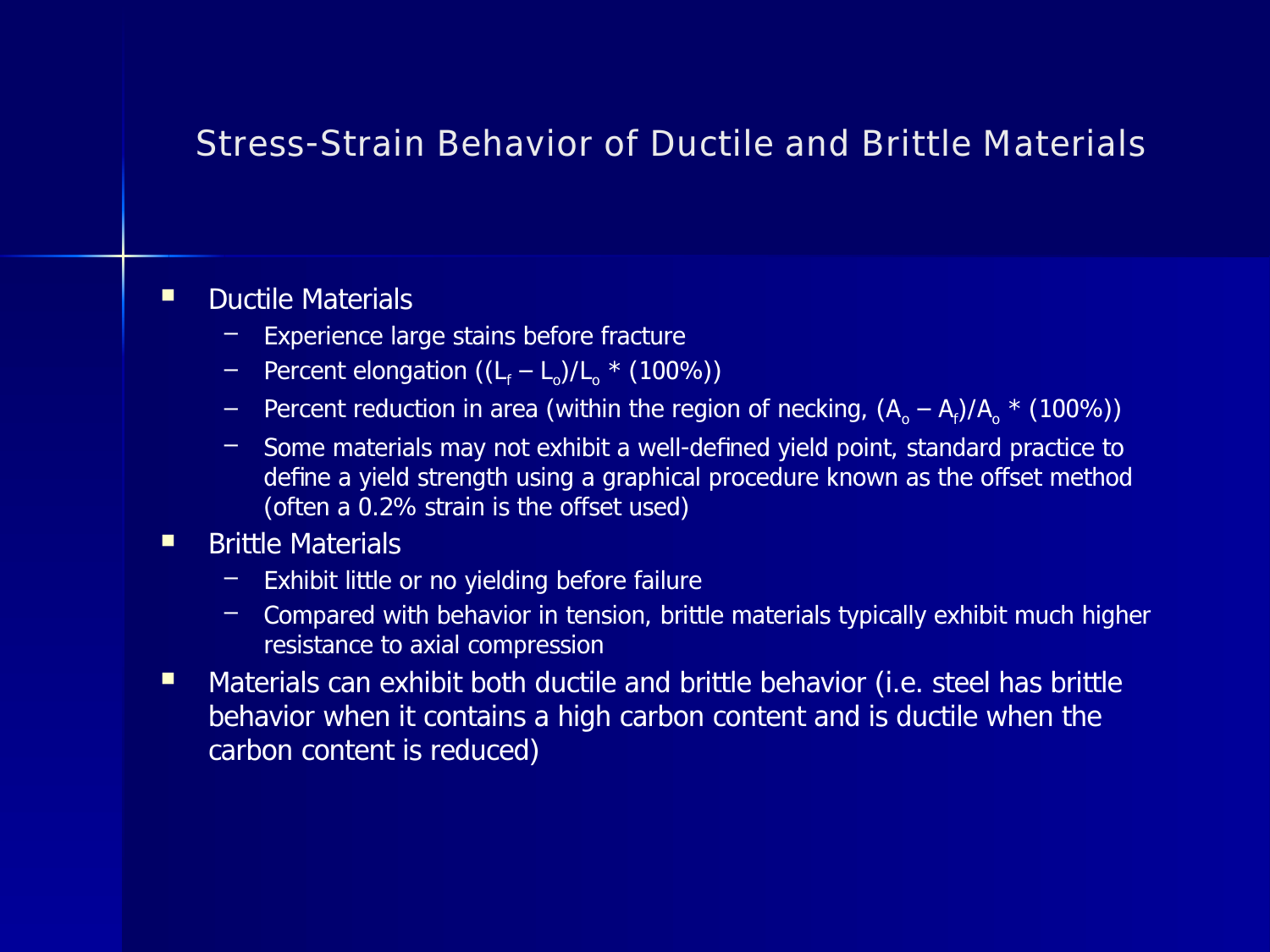

# Stress-Strain Behavior of Ductile and Brittle Materials
Ductile Materials
Experience large stains before fracture
Percent elongation ((Lf – Lo)/Lo * (100%))
Percent reduction in area (within the region of necking, (Ao – Af)/Ao * (100%))
Some materials may not exhibit a well-defined yield point, standard practice to define a yield strength using a graphical procedure known as the offset method (often a 0.2% strain is the offset used)
Brittle Materials
Exhibit little or no yielding before failure
Compared with behavior in tension, brittle materials typically exhibit much higher resistance to axial compression
Materials can exhibit both ductile and brittle behavior (i.e. steel has brittle behavior when it contains a high carbon content and is ductile when the carbon content is reduced)